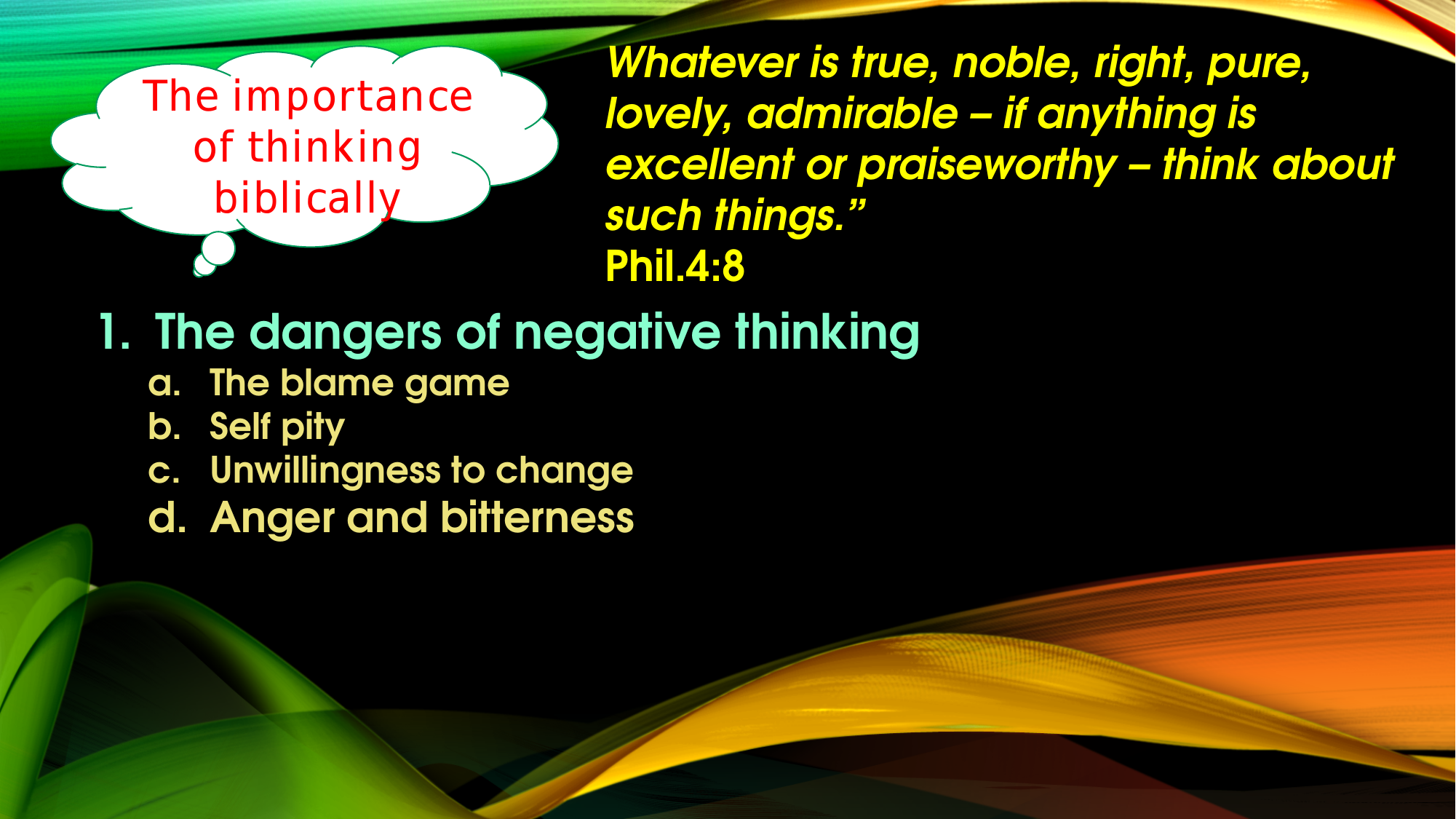

Whatever is true, noble, right, pure, lovely, admirable – if anything is excellent or praiseworthy – think about such things.”
Phil.4:8

The importance of thinking biblically
The dangers of negative thinking
The blame game
Self pity
Unwillingness to change
Anger and bitterness